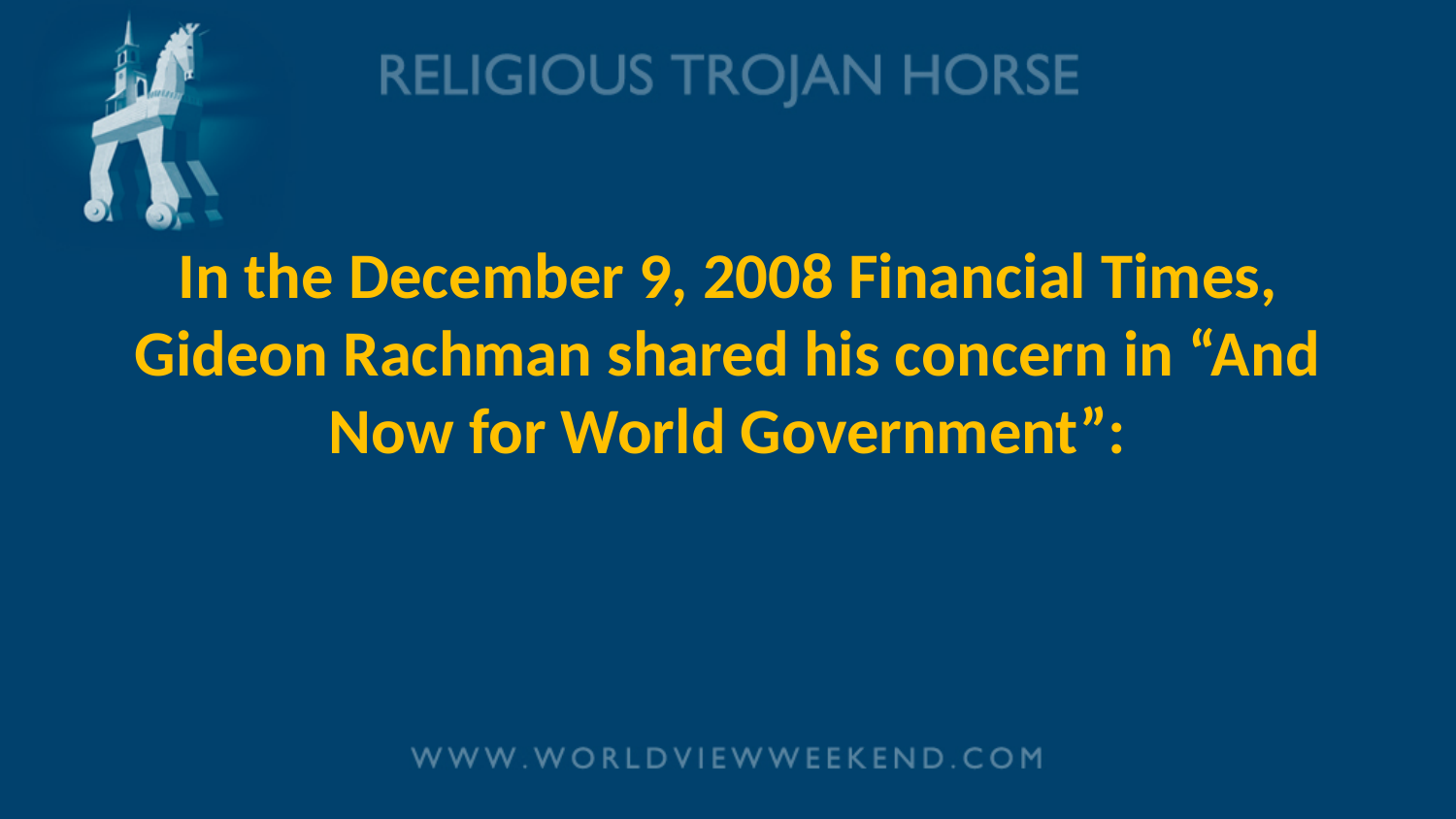

# In the December 9, 2008 Financial Times, Gideon Rachman shared his concern in “And Now for World Government”: